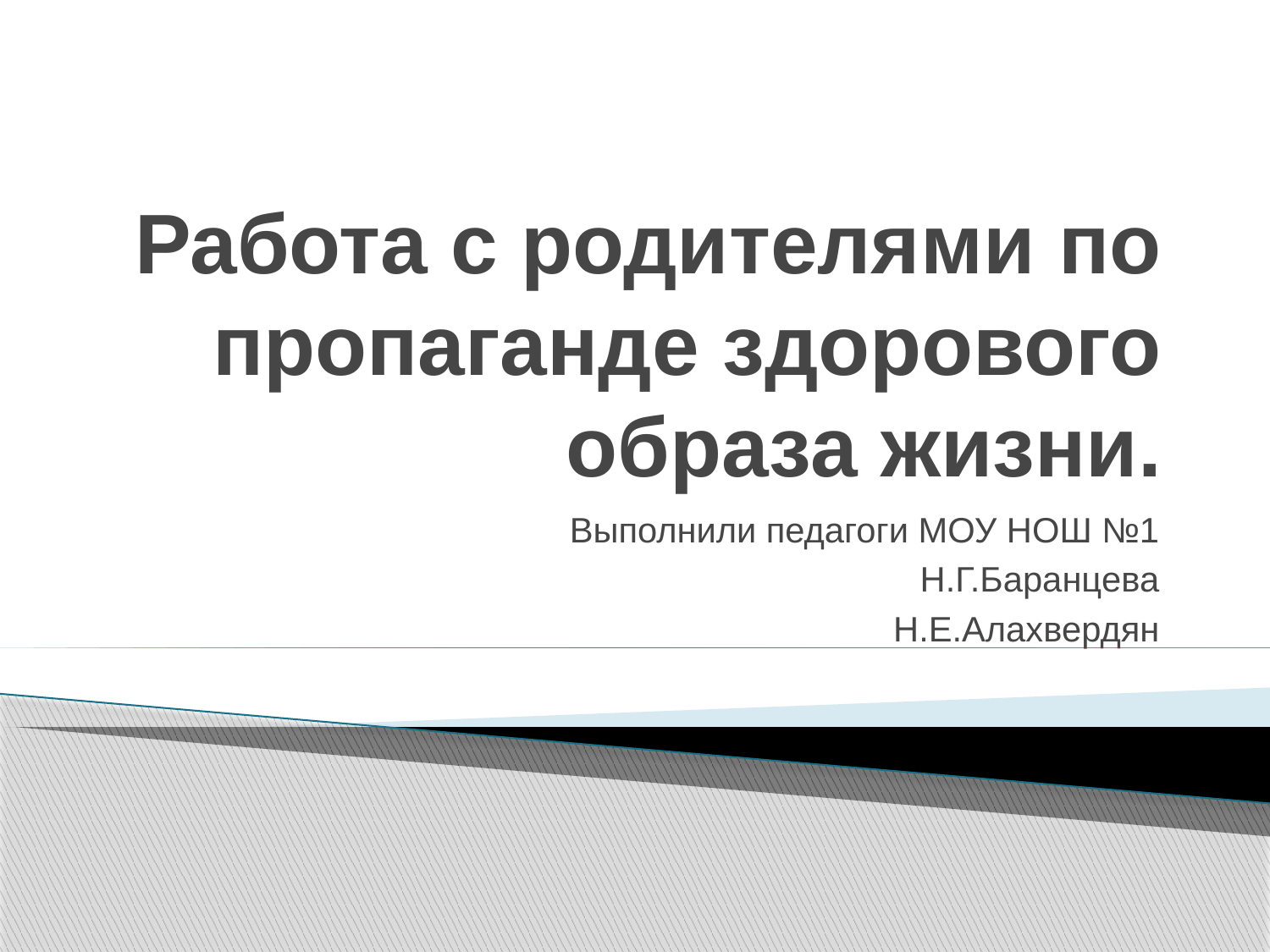

# Работа с родителями по пропаганде здорового образа жизни.
Выполнили педагоги МОУ НОШ №1
 Н.Г.Баранцева
Н.Е.Алахвердян